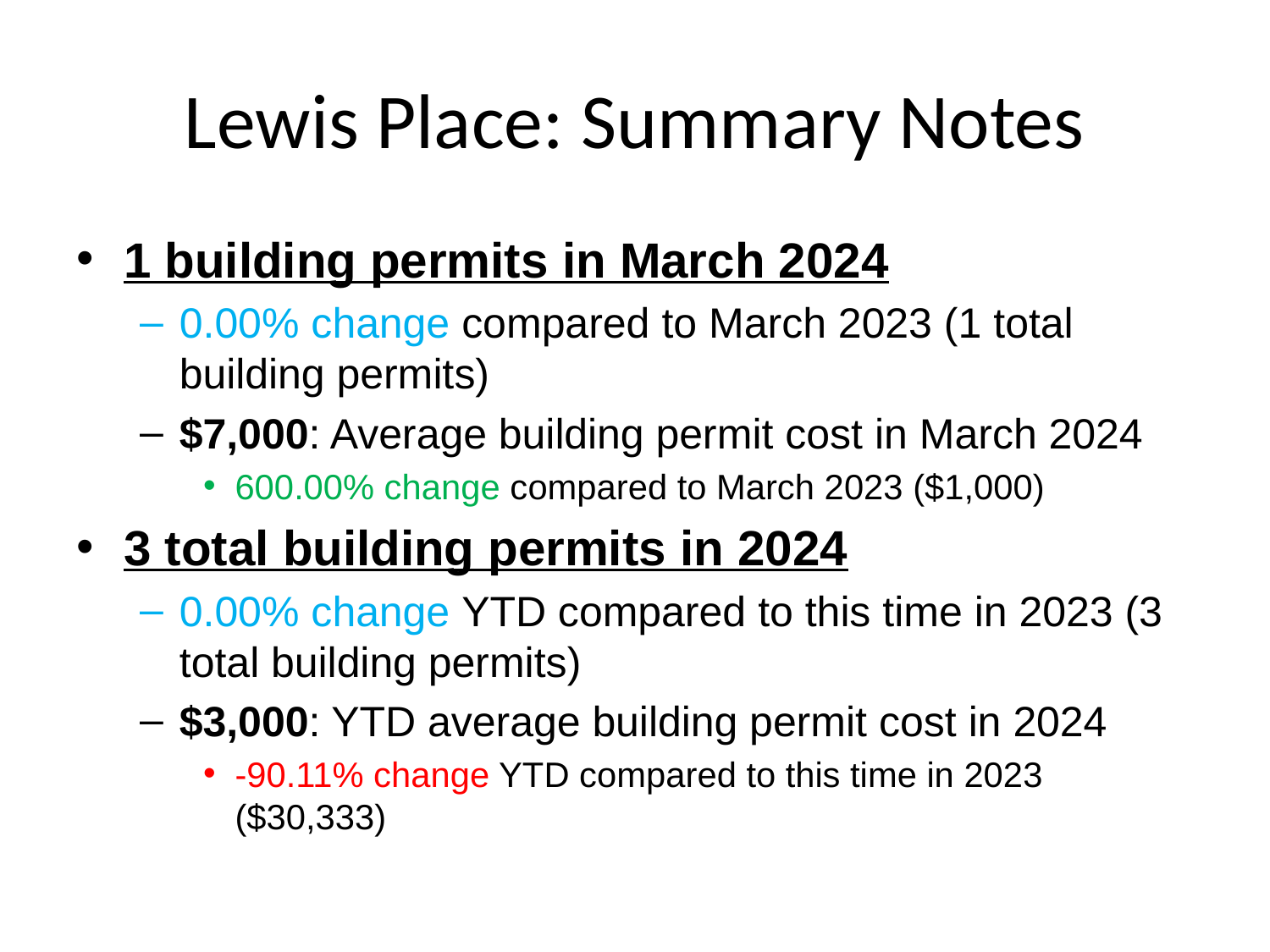

# Lewis Place: Summary Notes
1 building permits in March 2024
0.00% change compared to March 2023 (1 total building permits)
$7,000: Average building permit cost in March 2024
600.00% change compared to March 2023 ($1,000)
3 total building permits in 2024
0.00% change YTD compared to this time in 2023 (3 total building permits)
$3,000: YTD average building permit cost in 2024
-90.11% change YTD compared to this time in 2023 ($30,333)